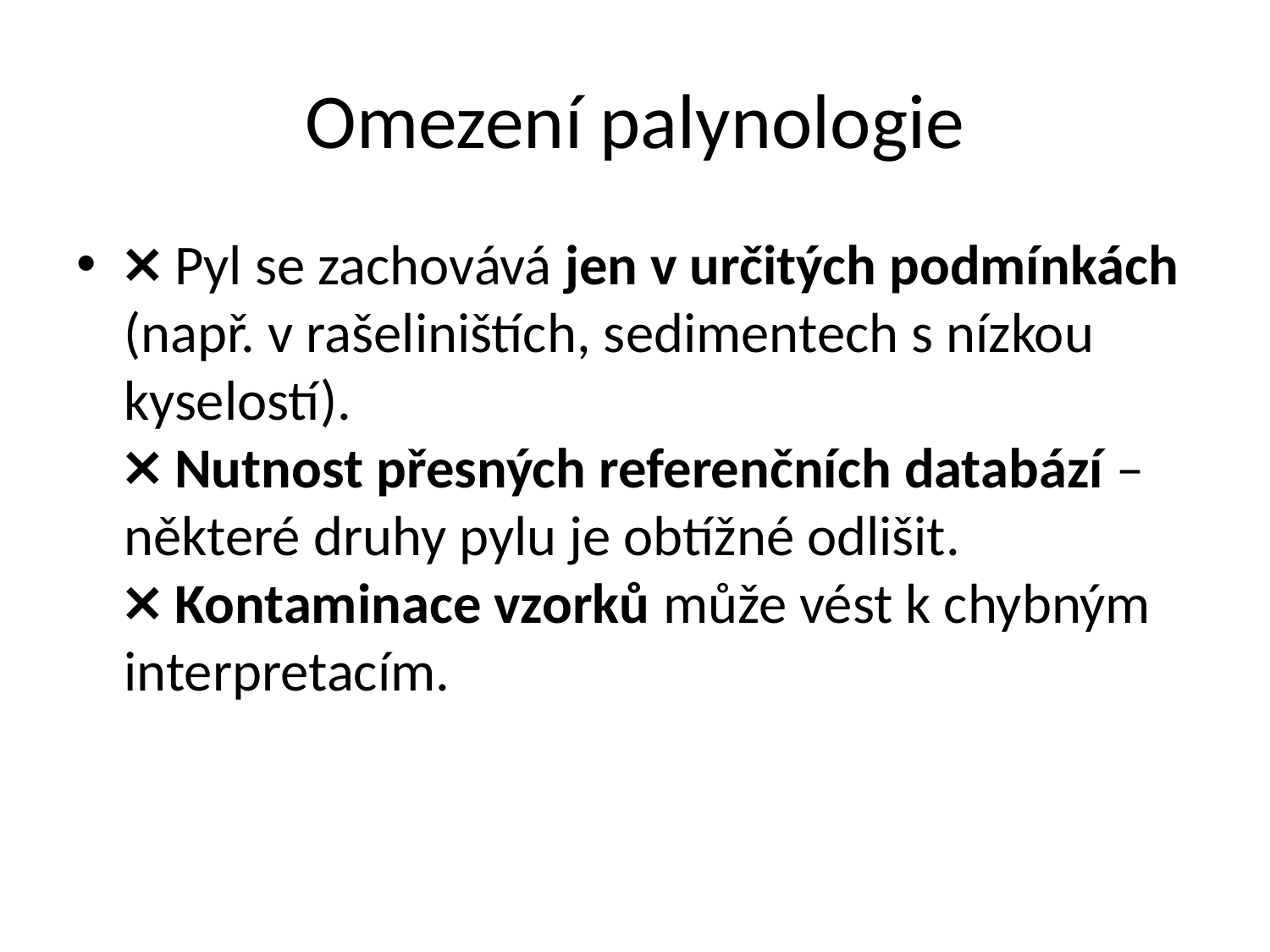

# Omezení palynologie
❌ Pyl se zachovává jen v určitých podmínkách (např. v rašeliništích, sedimentech s nízkou kyselostí).
❌ Nutnost přesných referenčních databází – některé druhy pylu je obtížné odlišit.
❌ Kontaminace vzorků může vést k chybným interpretacím.